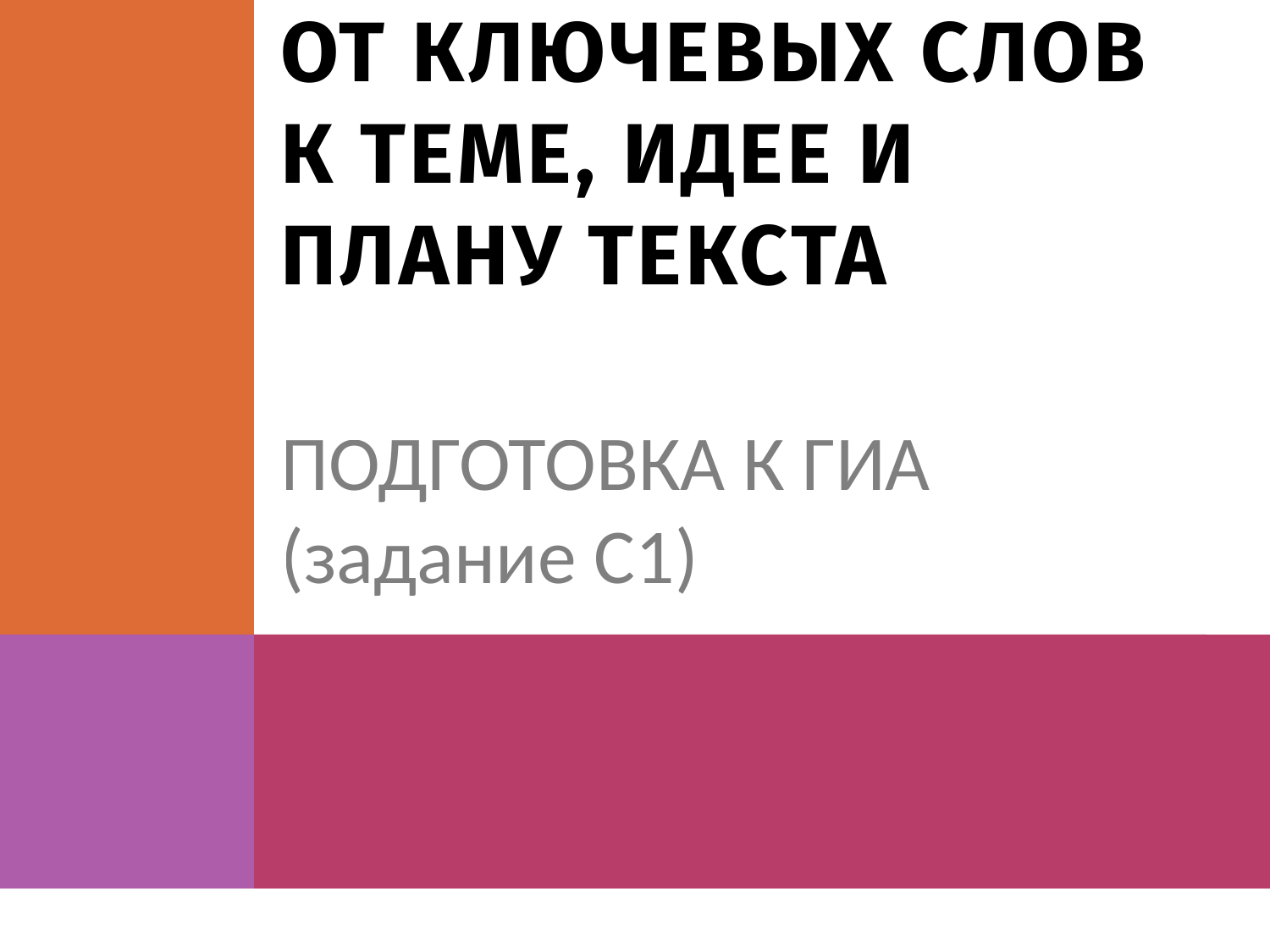

# От ключевых слов к теме, идее и плану текста
ПОДГОТОВКА К ГИА
(задание С1)